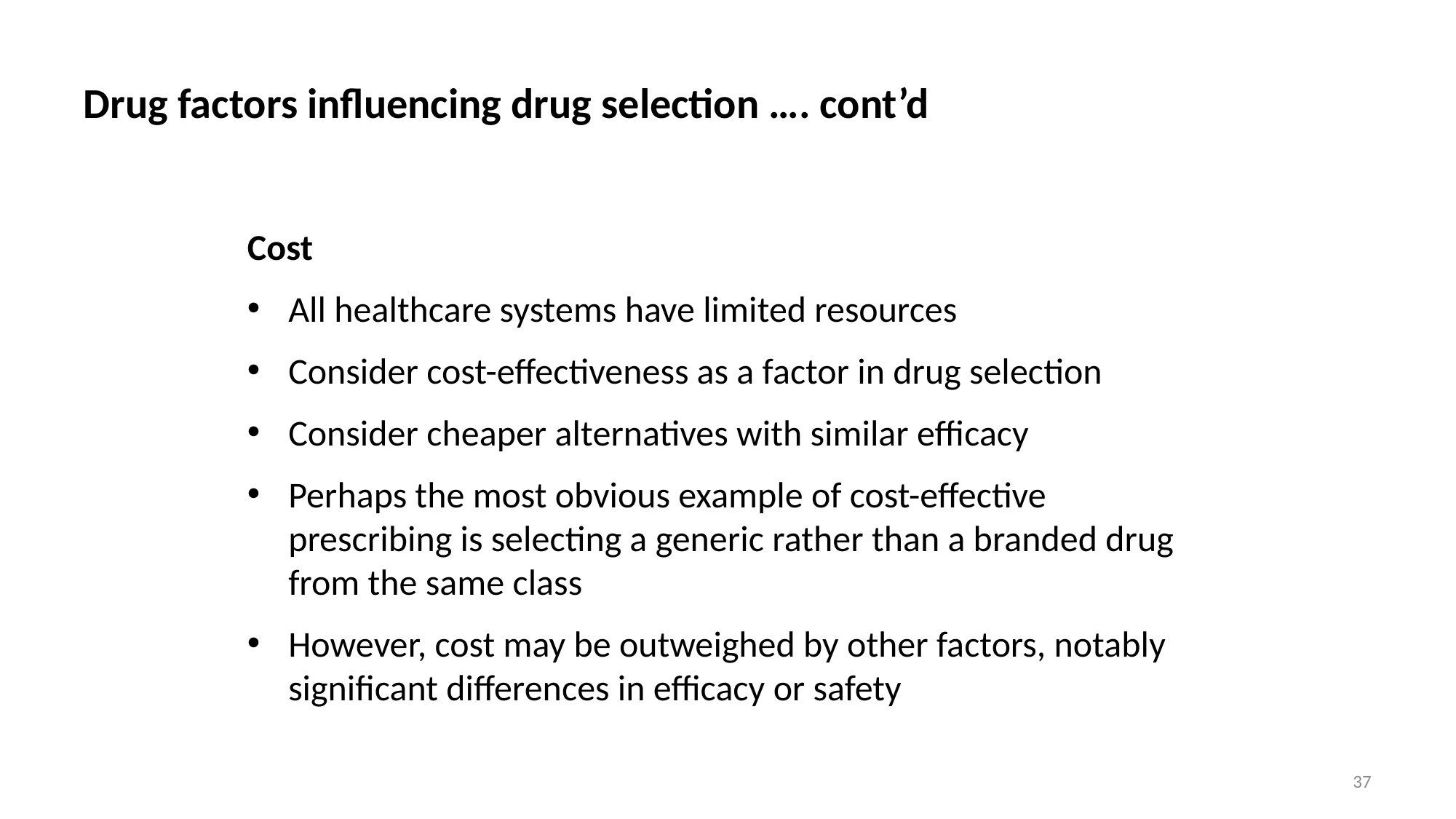

# Drug factors influencing drug selection …. cont’d
Cost
All healthcare systems have limited resources
Consider cost-effectiveness as a factor in drug selection
Consider cheaper alternatives with similar efficacy
Perhaps the most obvious example of cost-effective prescribing is selecting a generic rather than a branded drug from the same class
However, cost may be outweighed by other factors, notably significant differences in efficacy or safety

37